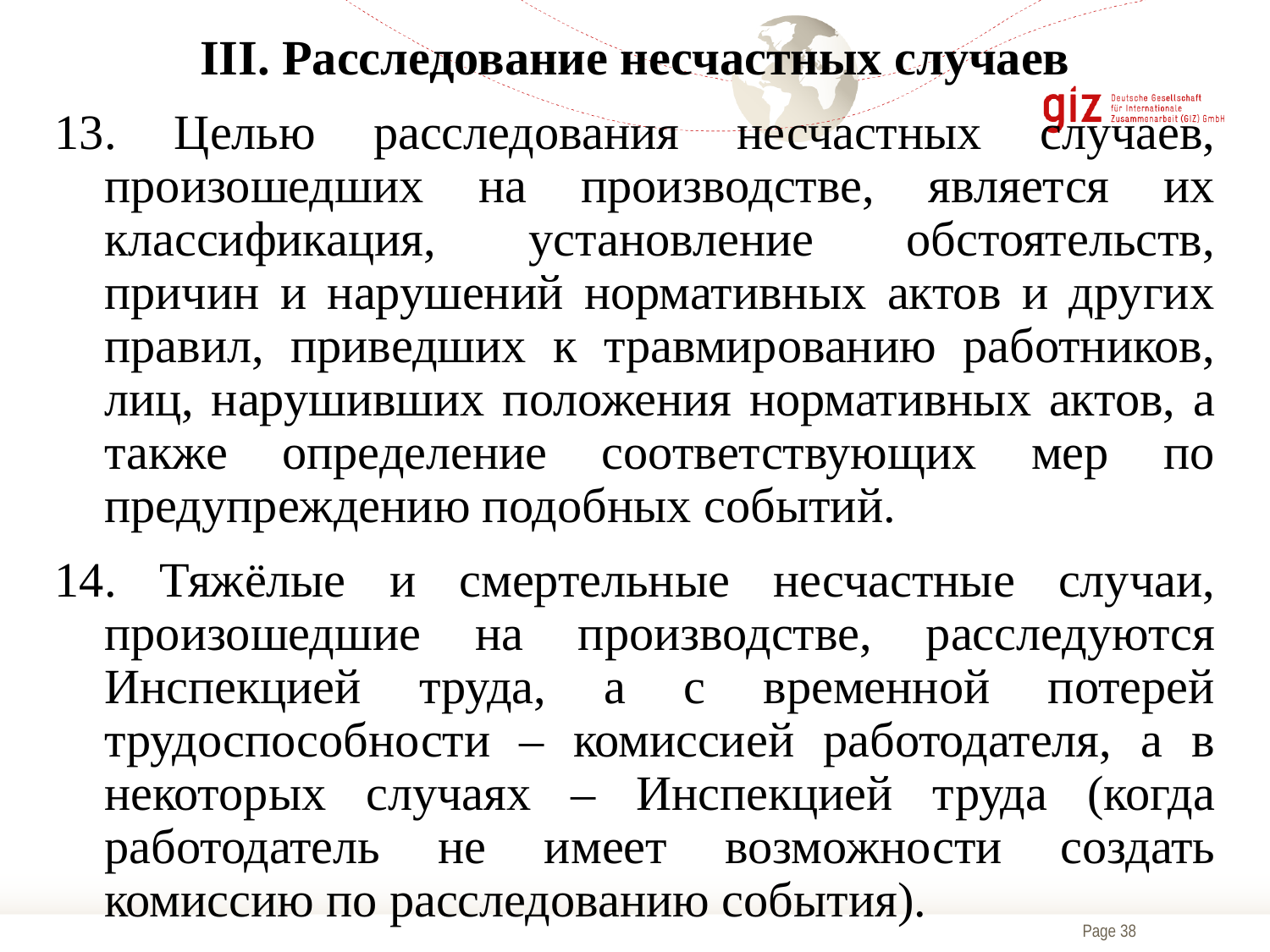

III. Расследование несчастных случаев
13. Целью расследования несчастных случаев, произошедших на производстве, является их классификация, установление обстоятельств, причин и нарушений нормативных актов и других правил, приведших к травмированию работников, лиц, нарушивших положения нормативных актов, а также определение соответствующих мер по предупреждению подобных событий.
14. Тяжёлые и смертельные несчастные случаи, произошедшие на производстве, расследуются Инспекцией труда, а с временной потерей трудоспособности – комиссией работодателя, а в некоторых случаях – Инспекцией труда (когда работодатель не имеет возможности создать комиссию по расследованию события).